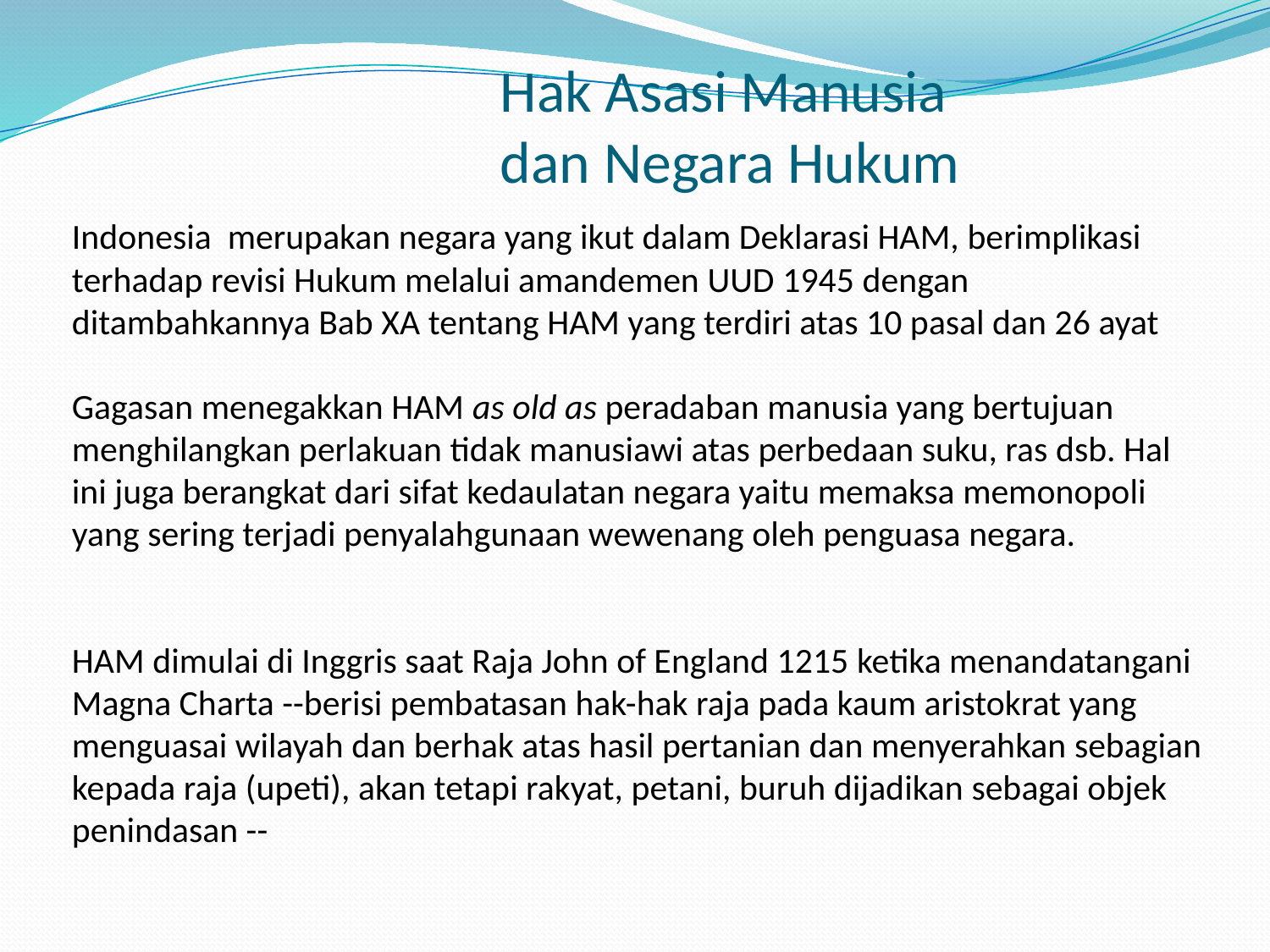

Hak Asasi Manusia
dan Negara Hukum
Indonesia  merupakan negara yang ikut dalam Deklarasi HAM, berimplikasi terhadap revisi Hukum melalui amandemen UUD 1945 dengan ditambahkannya Bab XA tentang HAM yang terdiri atas 10 pasal dan 26 ayat

Gagasan menegakkan HAM as old as peradaban manusia yang bertujuan menghilangkan perlakuan tidak manusiawi atas perbedaan suku, ras dsb. Hal ini juga berangkat dari sifat kedaulatan negara yaitu memaksa memonopoli yang sering terjadi penyalahgunaan wewenang oleh penguasa negara.

HAM dimulai di Inggris saat Raja John of England 1215 ketika menandatangani Magna Charta --berisi pembatasan hak-hak raja pada kaum aristokrat yang menguasai wilayah dan berhak atas hasil pertanian dan menyerahkan sebagian kepada raja (upeti), akan tetapi rakyat, petani, buruh dijadikan sebagai objek penindasan --